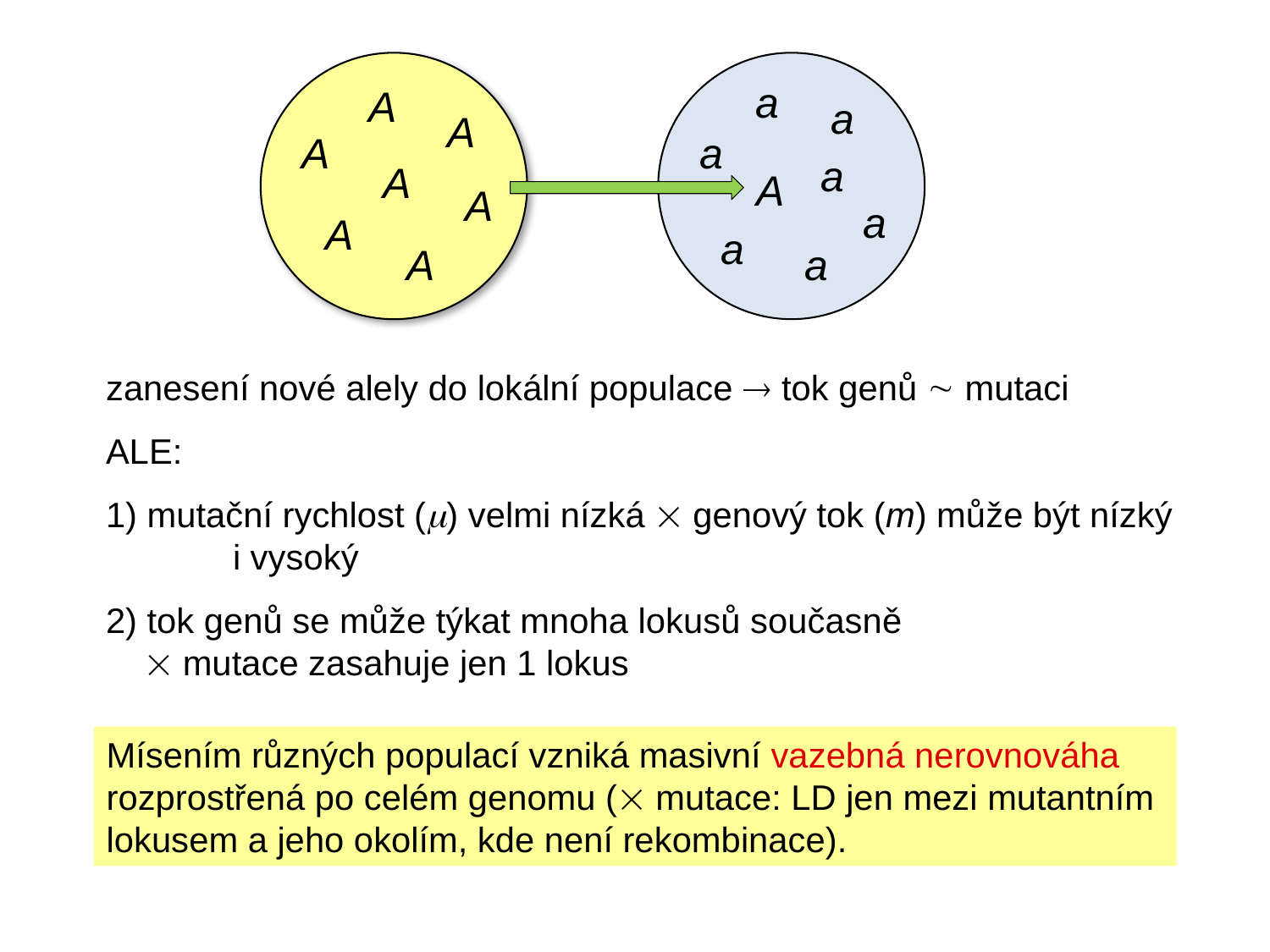

A
A
A
A
A
A
A

a
a
a
a
A
a
a
a

zanesení nové alely do lokální populace → tok genů ∼ mutaci
ALE:
1) mutační rychlost (μ) velmi nízká × genový tok (m) může být nízký
	i vysoký
2) tok genů se může týkat mnoha lokusů současně
    × mutace zasahuje jen 1 lokus
Mísením různých populací vzniká masivní vazebná nerovnováha
rozprostřená po celém genomu (× mutace: LD jen mezi mutantním
lokusem a jeho okolím, kde není rekombinace).